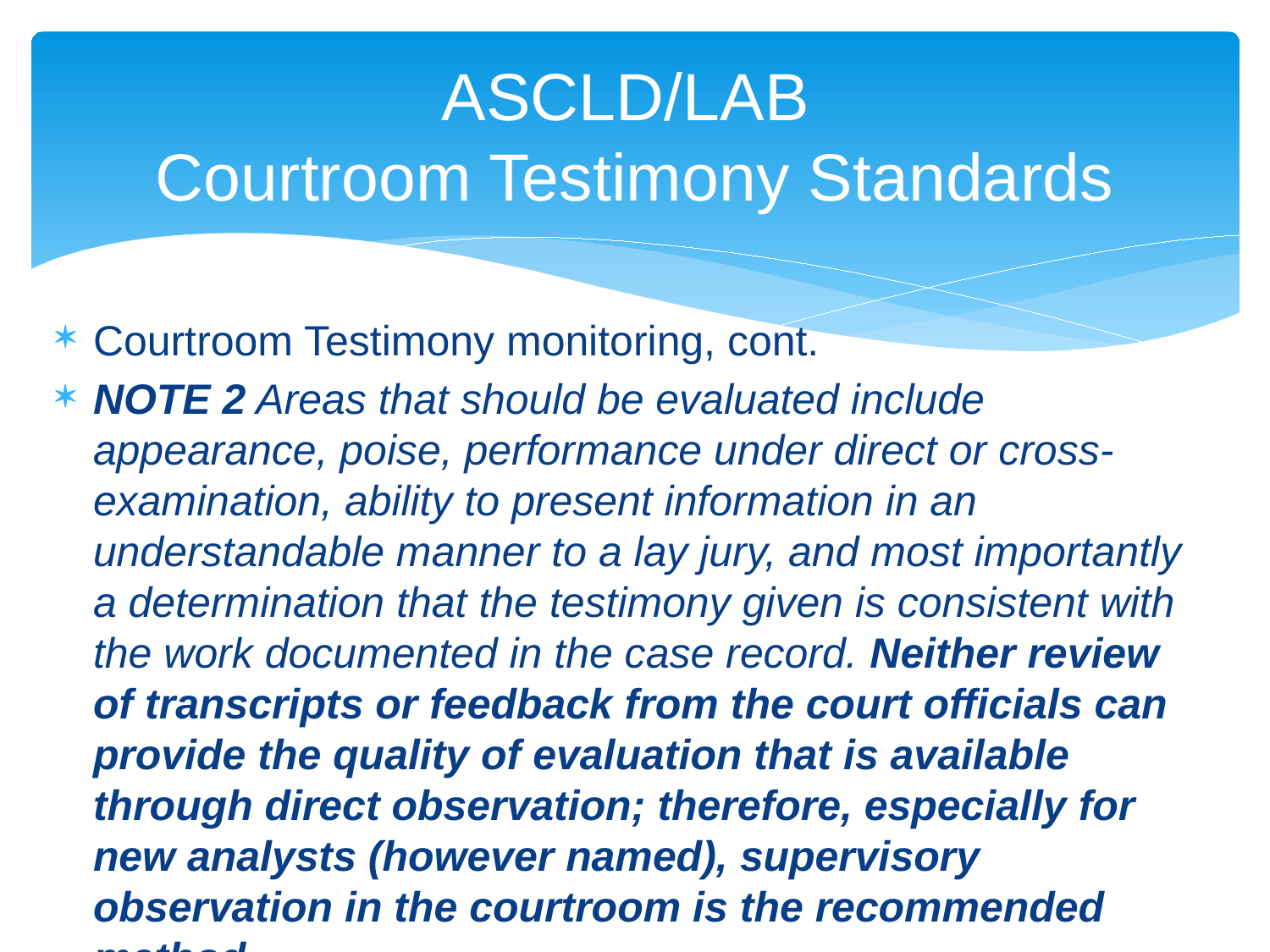

# ASCLD/LAB Courtroom Testimony Standards
Courtroom Testimony monitoring, cont.
NOTE 2 Areas that should be evaluated include appearance, poise, performance under direct or cross-examination, ability to present information in an understandable manner to a lay jury, and most importantly a determination that the testimony given is consistent with the work documented in the case record. Neither review of transcripts or feedback from the court officials can provide the quality of evaluation that is available through direct observation; therefore, especially for new analysts (however named), supervisory observation in the courtroom is the recommended method.